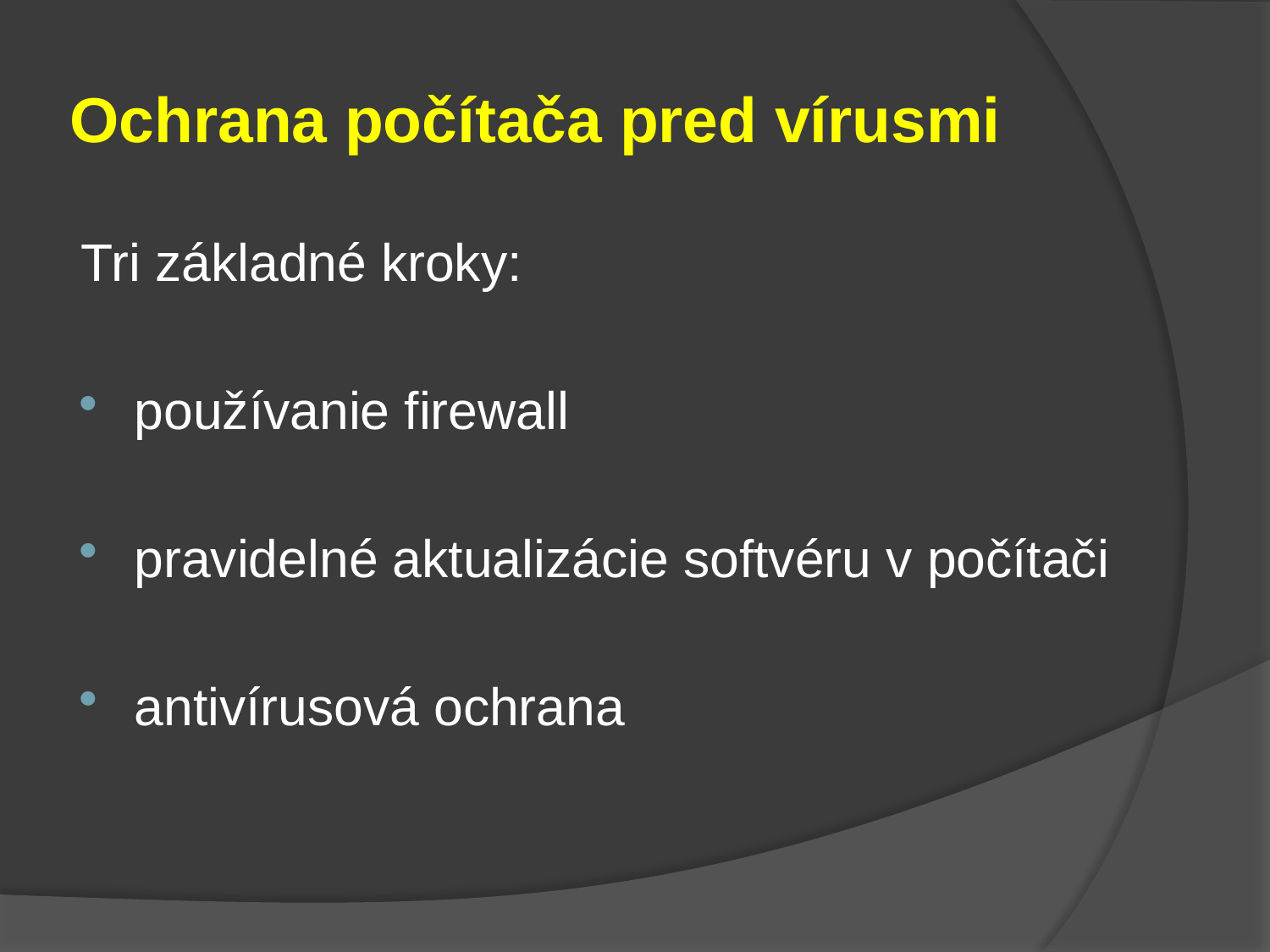

# Ochrana počítača pred vírusmi
Tri základné kroky:

používanie firewall

pravidelné aktualizácie softvéru v počítači

antivírusová ochrana